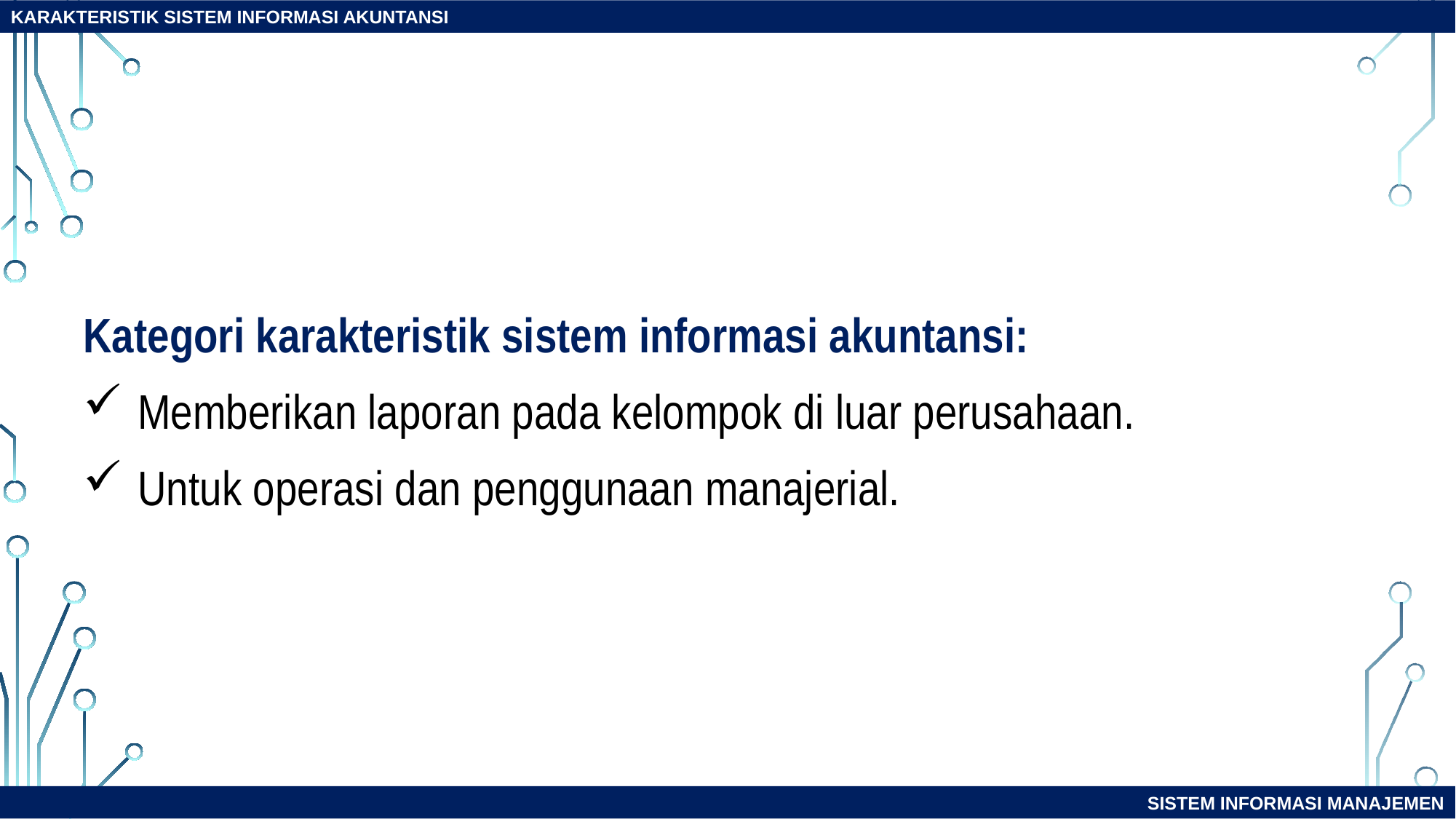

KARAKTERISTIK SISTEM INFORMASI AKUNTANSI
Kategori karakteristik sistem informasi akuntansi:
Memberikan laporan pada kelompok di luar perusahaan.
Untuk operasi dan penggunaan manajerial.
SISTEM INFORMASI MANAJEMEN